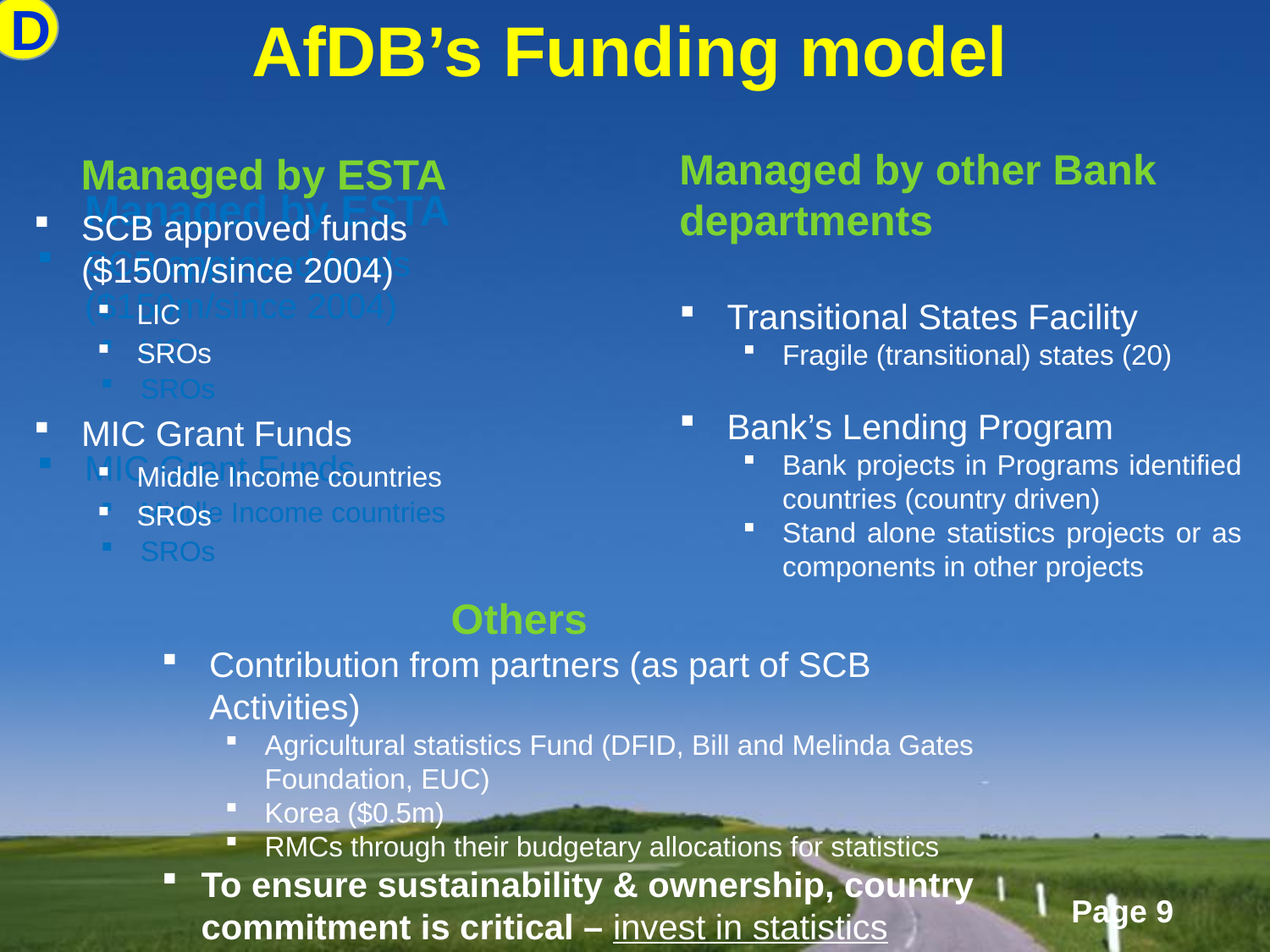

AfDB’s Funding model
D

    Managed by ESTA
SCB approved funds ($150m/since 2004)
LIC
SROs

MIC Grant Funds
Middle Income countries
SROs

    Managed by ESTA
SCB approved funds ($150m/since 2004)
LIC
SROs

MIC Grant Funds
Middle Income countries
SROs

Managed by other Bank departments

Transitional States Facility
Fragile (transitional) states (20)

Bank’s Lending Program
Bank projects in Programs identified countries (country driven)
Stand alone statistics projects or as components in other projects

		   Others
Contribution from partners (as part of SCB Activities)
Agricultural statistics Fund (DFID, Bill and Melinda Gates Foundation, EUC)
Korea ($0.5m)
RMCs through their budgetary allocations for statistics
To ensure sustainability & ownership, country commitment is critical – invest in statistics